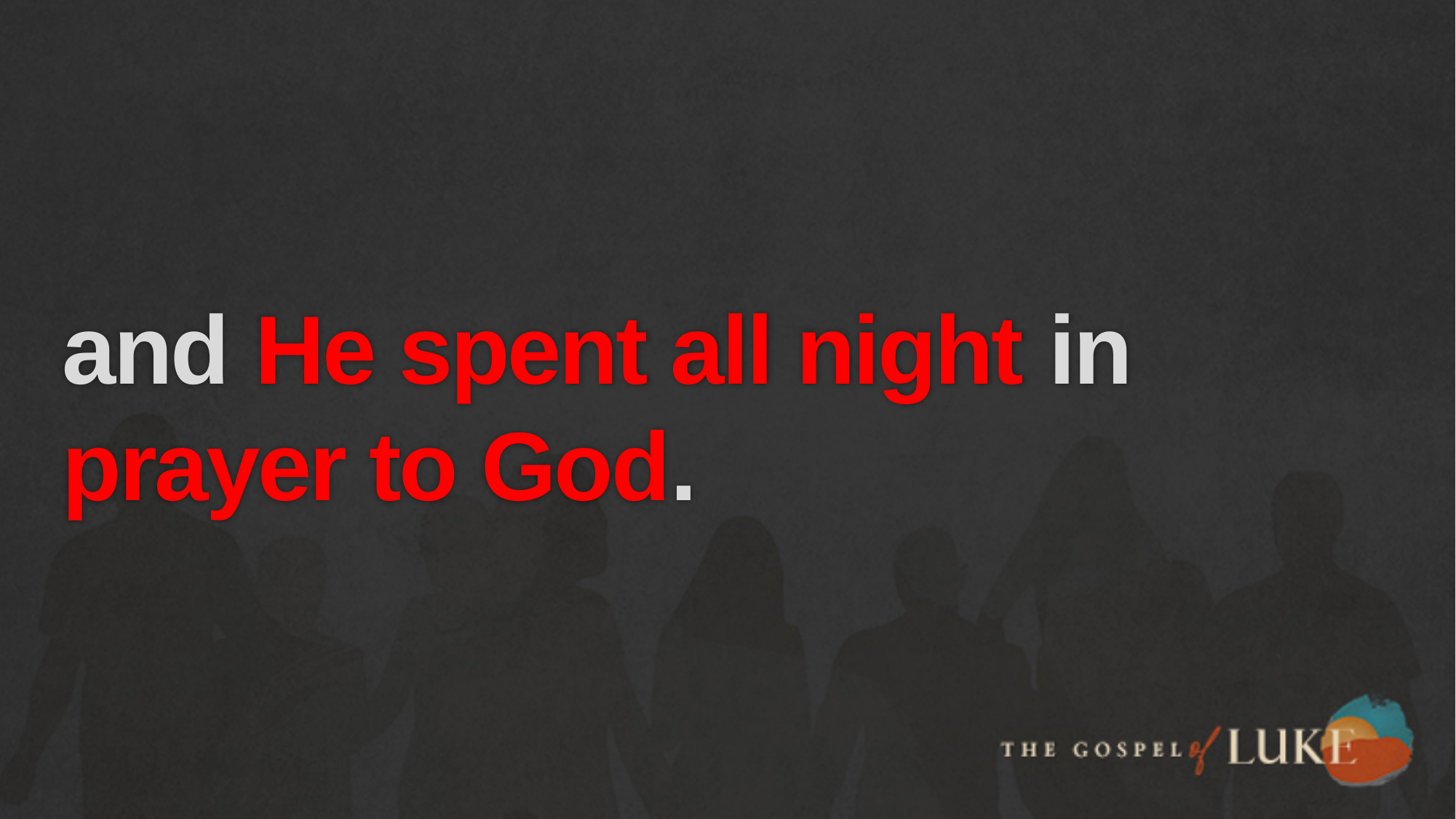

# and He spent all night in prayer to God.